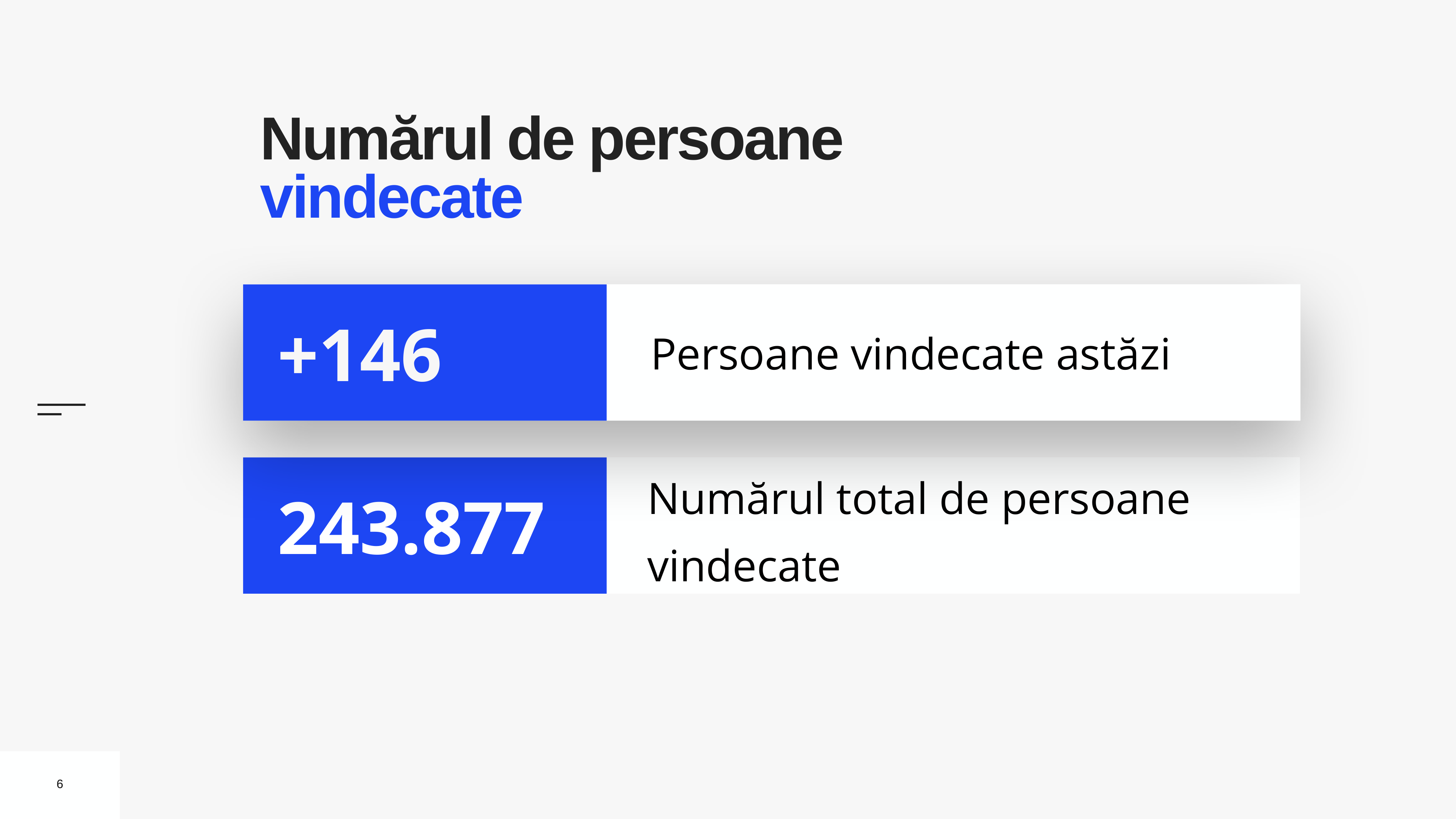

# Numărul de persoane vindecate

Persoane vindecate astăzi

+146

Numărul total de persoane vindecate

243.877
6
6